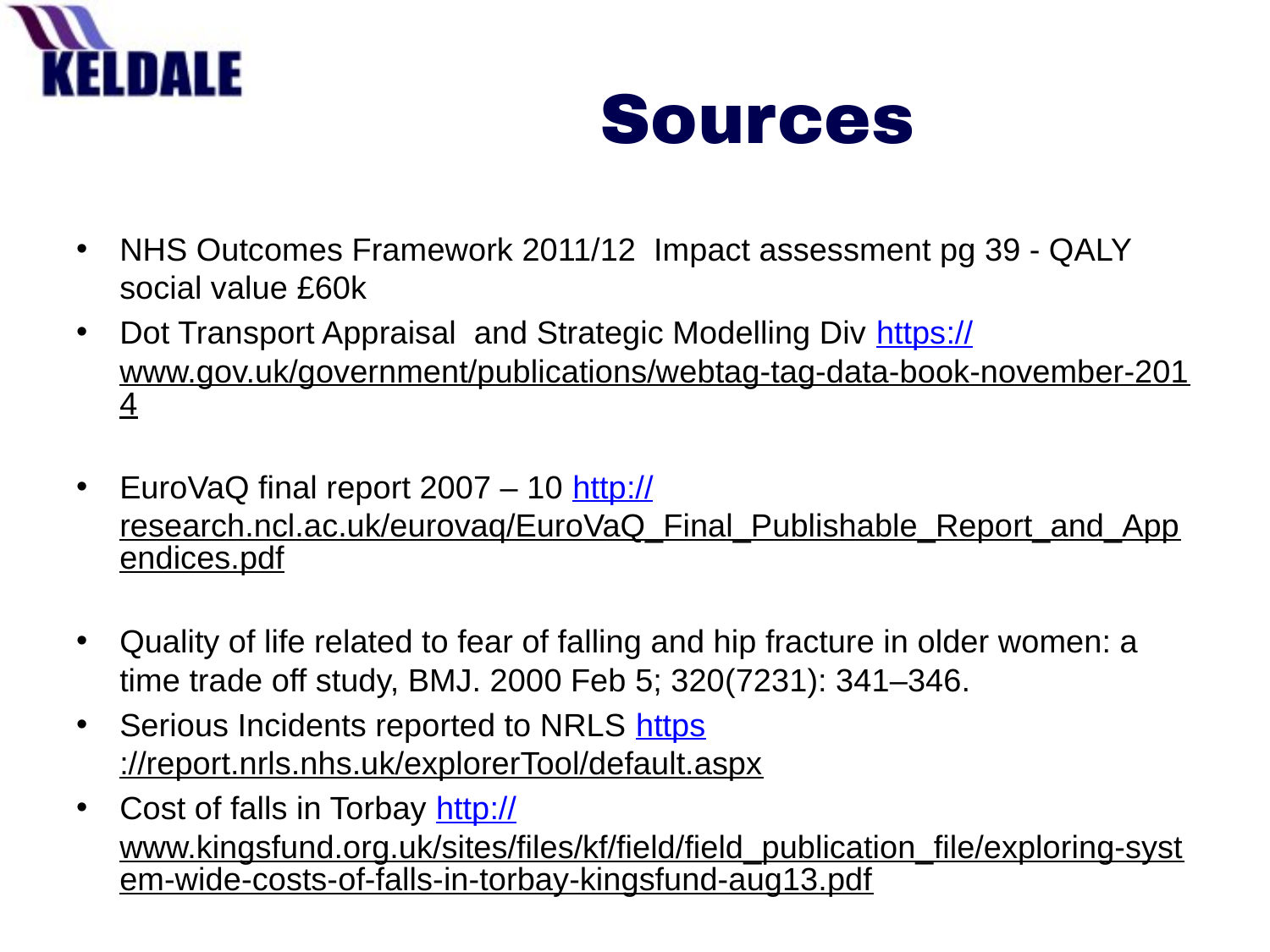

# Sources
NHS Outcomes Framework 2011/12  Impact assessment pg 39 - QALY social value £60k
Dot Transport Appraisal  and Strategic Modelling Div https://www.gov.uk/government/publications/webtag-tag-data-book-november-2014
EuroVaQ final report 2007 – 10 http://research.ncl.ac.uk/eurovaq/EuroVaQ_Final_Publishable_Report_and_Appendices.pdf
Quality of life related to fear of falling and hip fracture in older women: a time trade off study, BMJ. 2000 Feb 5; 320(7231): 341–346.
Serious Incidents reported to NRLS https://report.nrls.nhs.uk/explorerTool/default.aspx
Cost of falls in Torbay http://www.kingsfund.org.uk/sites/files/kf/field/field_publication_file/exploring-system-wide-costs-of-falls-in-torbay-kingsfund-aug13.pdf